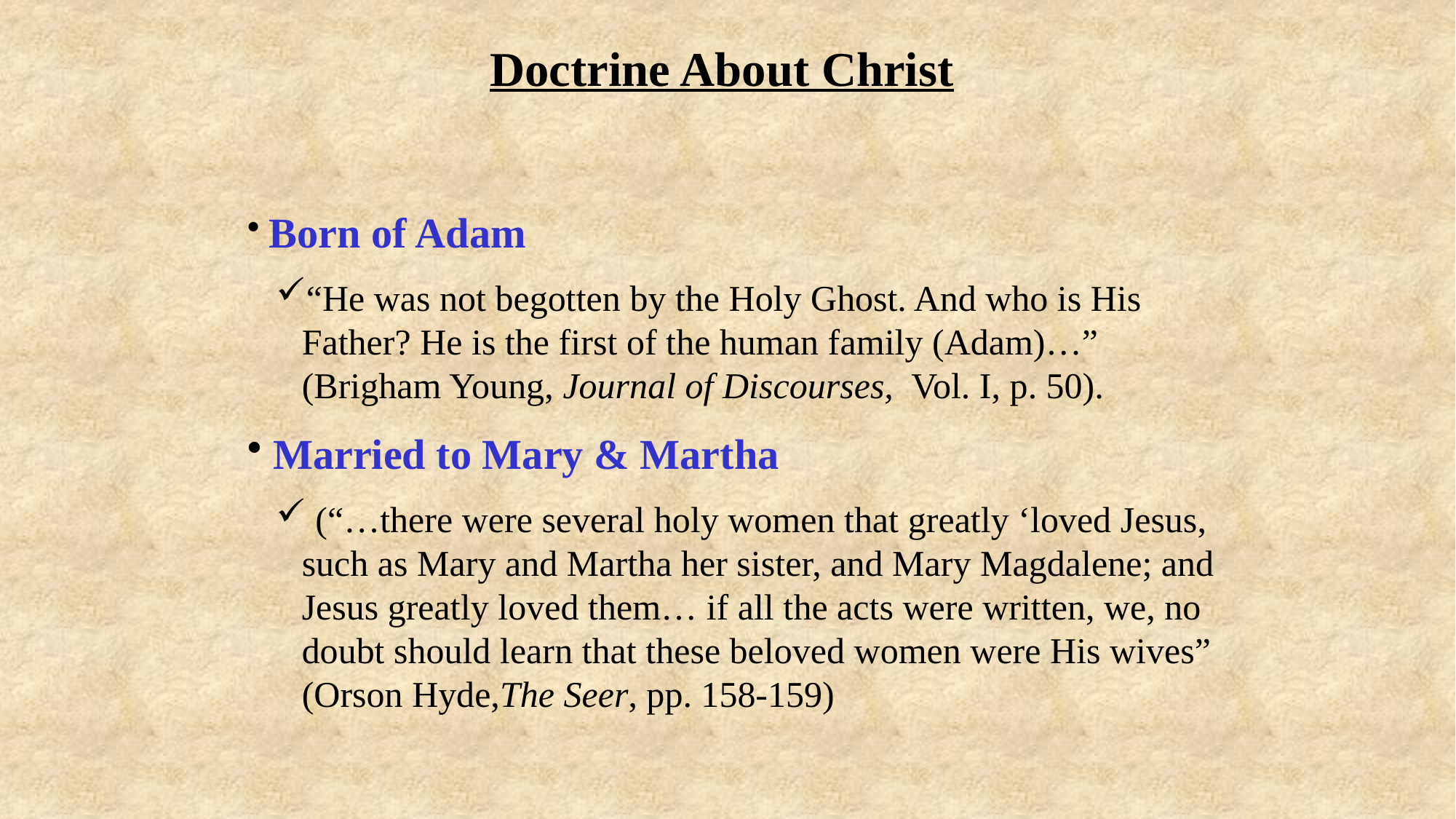

Doctrine About Christ
 Born of Adam
“He was not begotten by the Holy Ghost. And who is His Father? He is the first of the human family (Adam)…”  (Brigham Young, Journal of Discourses,  Vol. I, p. 50).
 Married to Mary & Martha
 (“…there were several holy women that greatly ‘loved Jesus, such as Mary and Martha her sister, and Mary Magdalene; and Jesus greatly loved them… if all the acts were written, we, no doubt should learn that these beloved women were His wives” (Orson Hyde,The Seer, pp. 158-159)